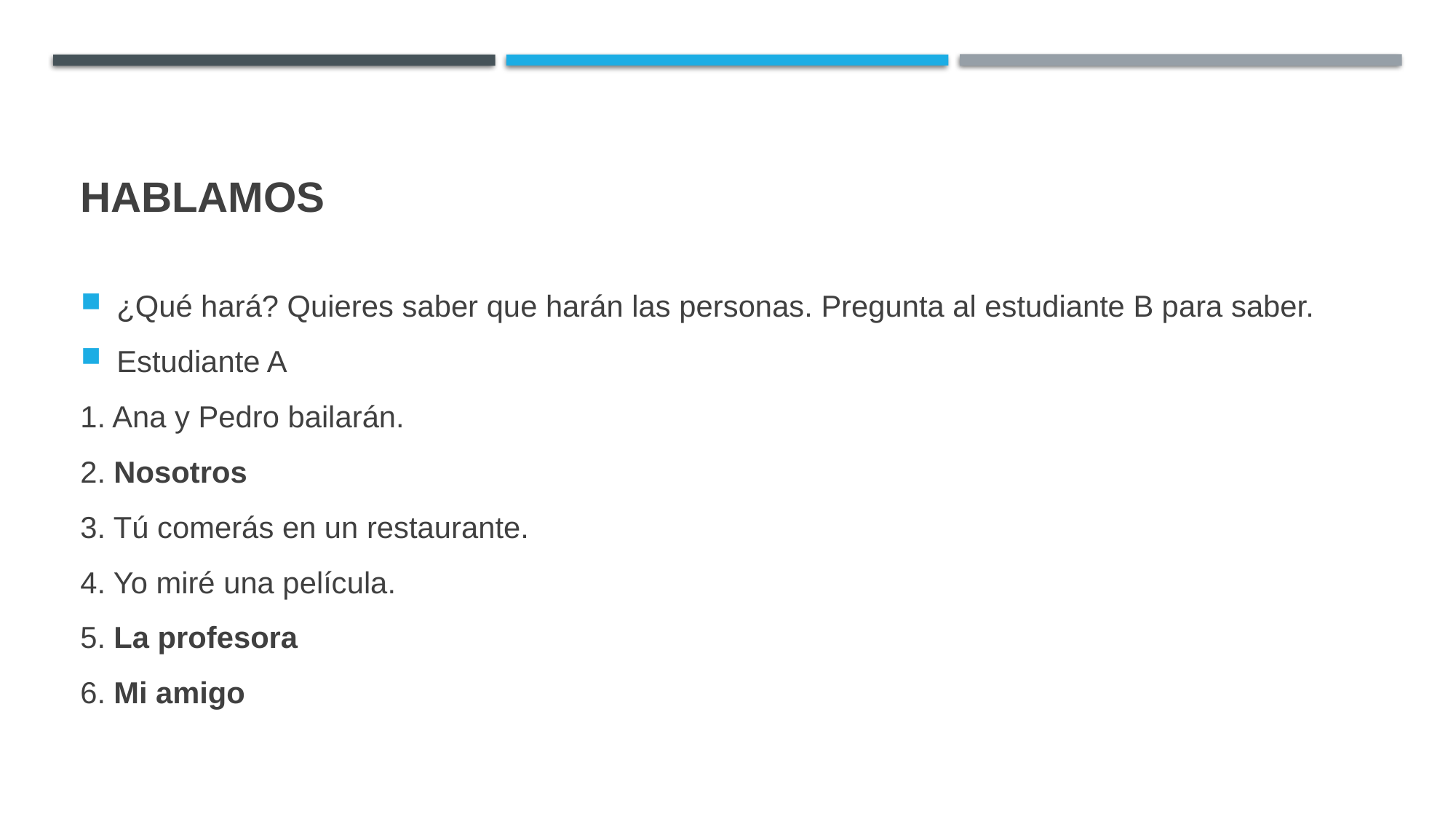

# Hablamos
¿Qué hará? Quieres saber que harán las personas. Pregunta al estudiante B para saber.
Estudiante A
1. Ana y Pedro bailarán.
2. Nosotros
3. Tú comerás en un restaurante.
4. Yo miré una película.
5. La profesora
6. Mi amigo